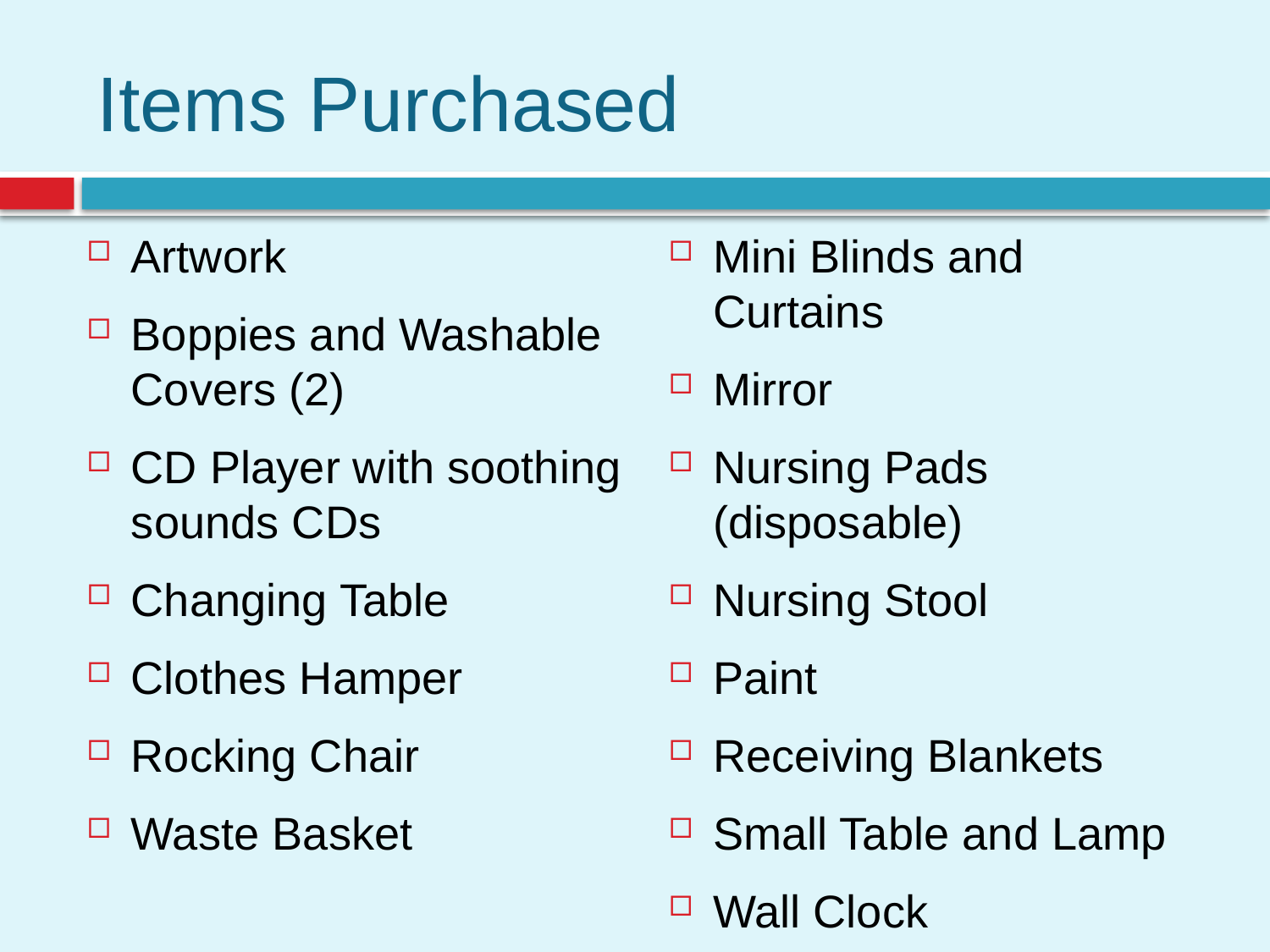

# Items Purchased
Artwork
Boppies and Washable Covers (2)
CD Player with soothing sounds CDs
Changing Table
Clothes Hamper
Rocking Chair
Waste Basket

Mini Blinds and Curtains
Mirror
Nursing Pads (disposable)
Nursing Stool
Paint
Receiving Blankets
Small Table and Lamp
Wall Clock